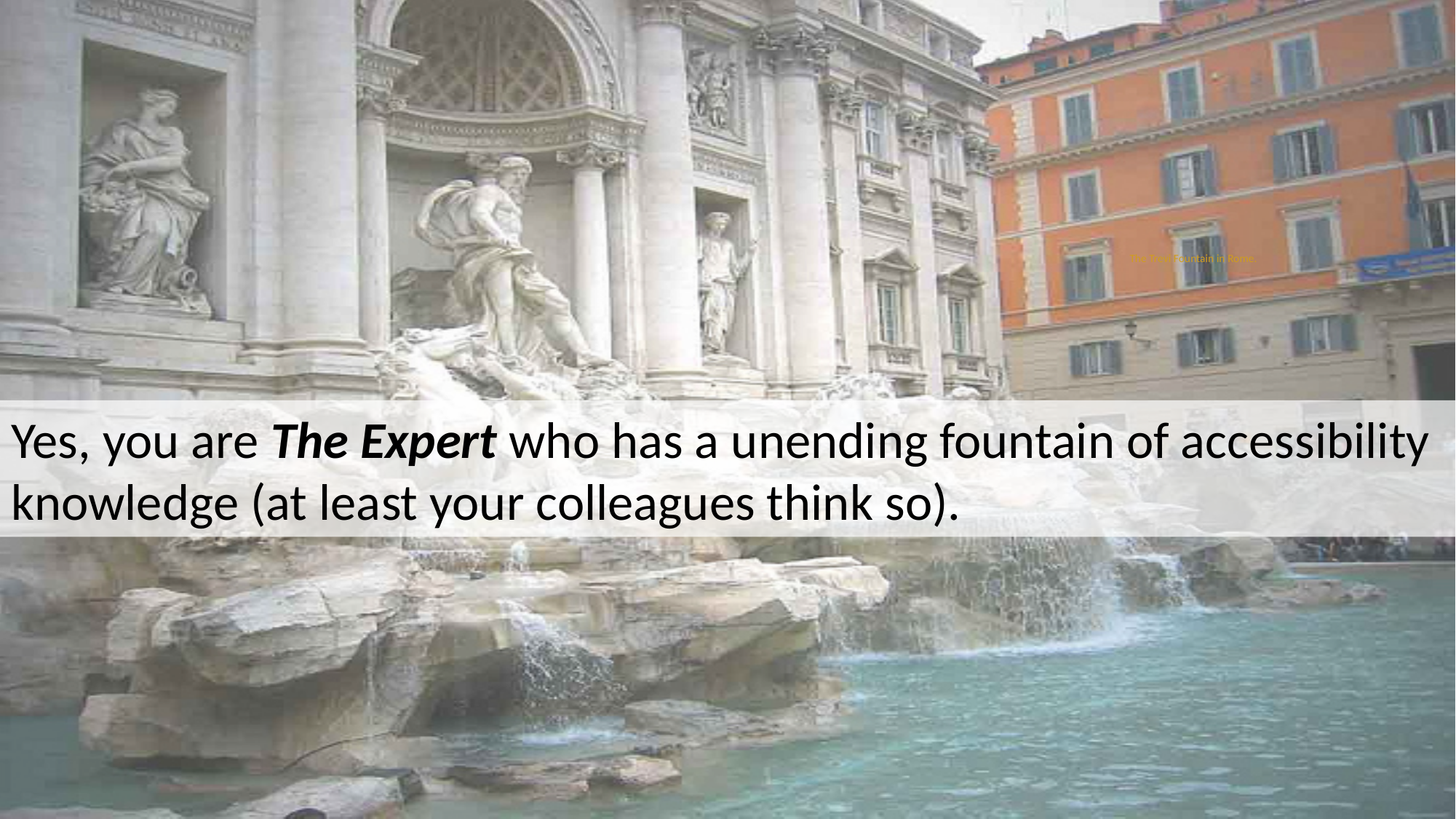

The Trevi Fountain in Rome.
# Yes, you are The Expert who has a unending fountain of accessibility knowledge (at least your colleagues think so).